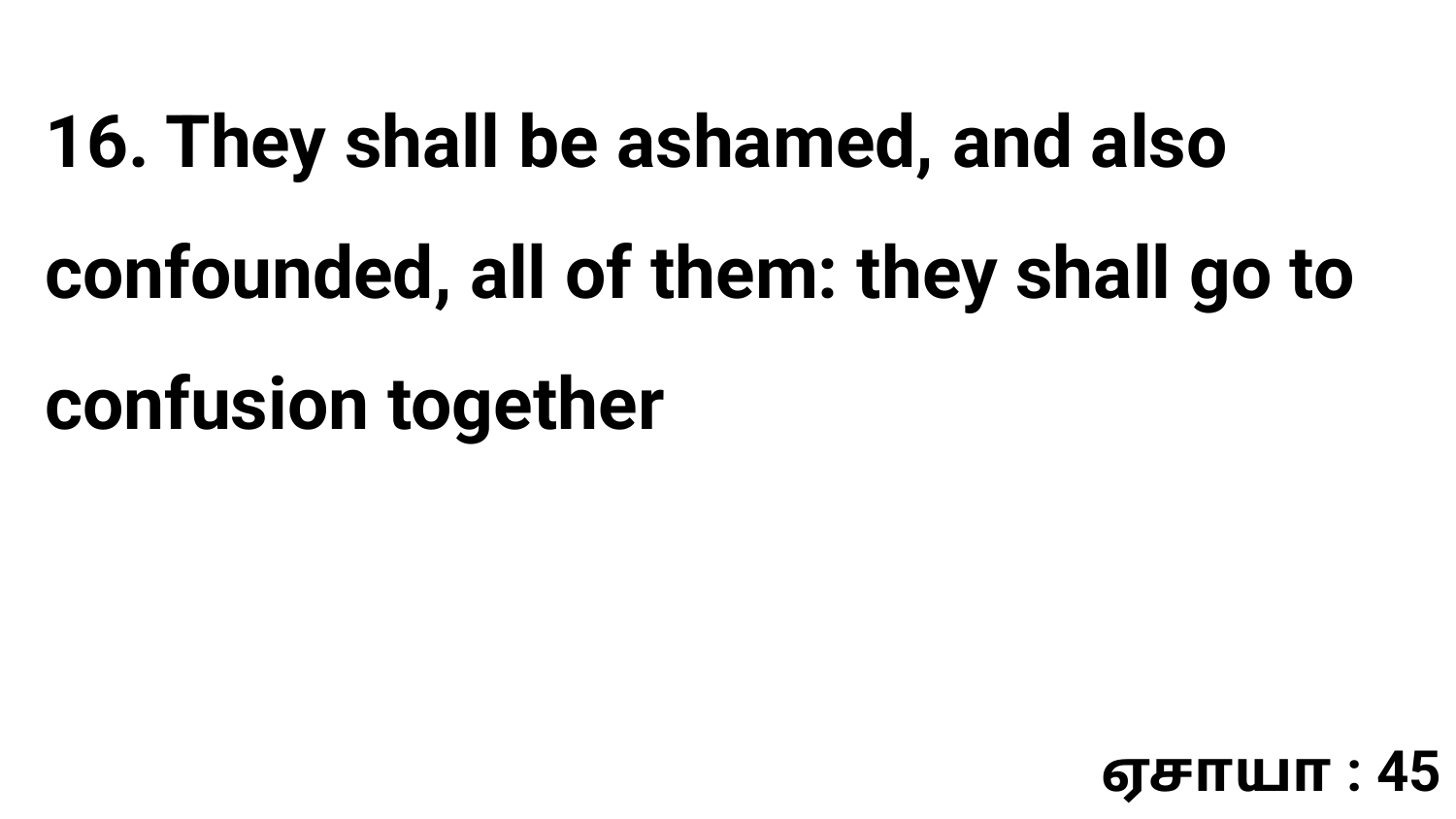

16. They shall be ashamed, and also confounded, all of them: they shall go to confusion together
ஏசாயா : 45